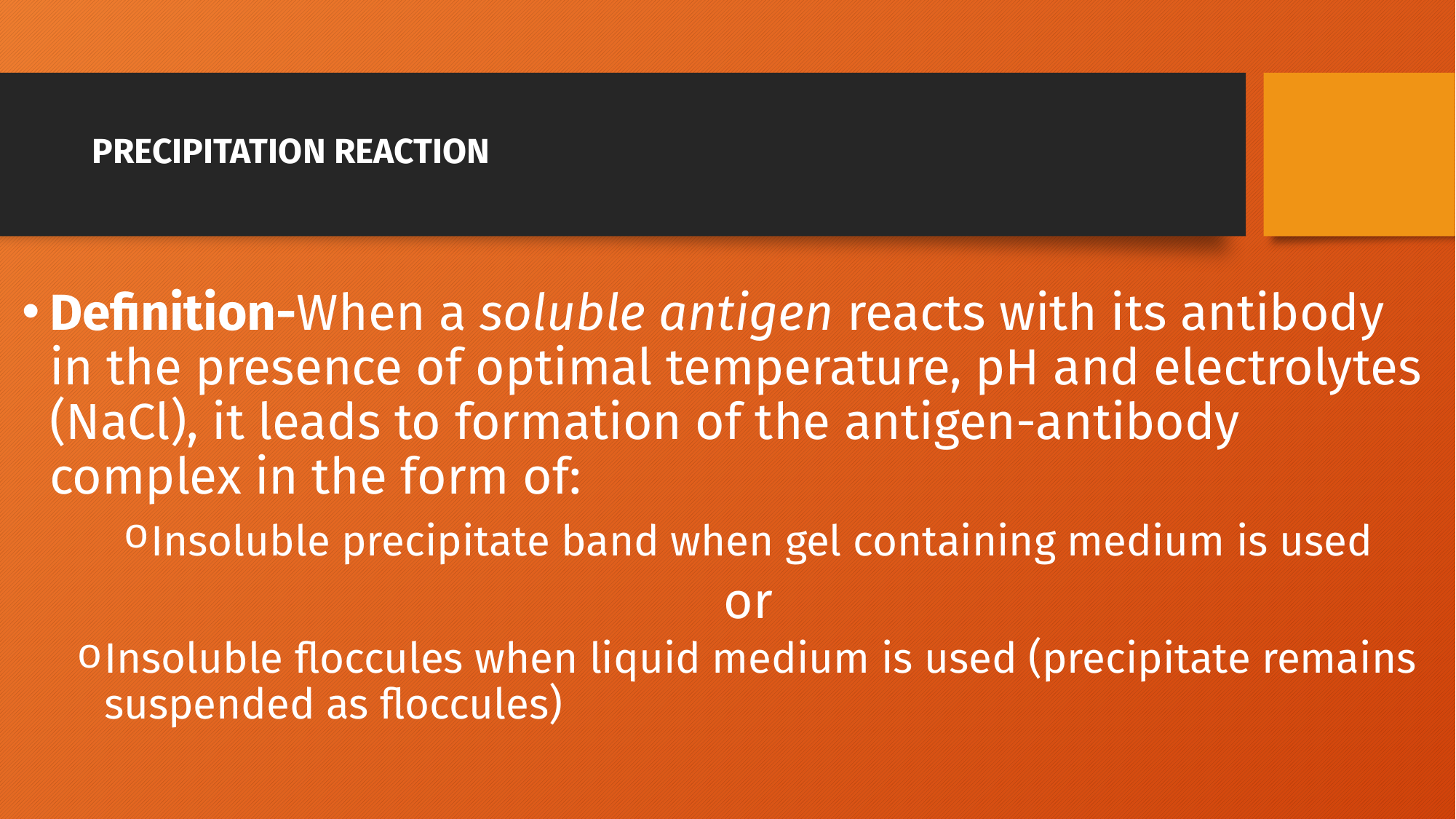

# PRECIPITATION REACTION
Definition-When a soluble antigen reacts with its antibody in the presence of optimal temperature, pH and electrolytes (NaCl), it leads to formation of the antigen-antibody complex in the form of:
Insoluble precipitate band when gel containing medium is used
or
Insoluble floccules when liquid medium is used (precipitate remains suspended as floccules)